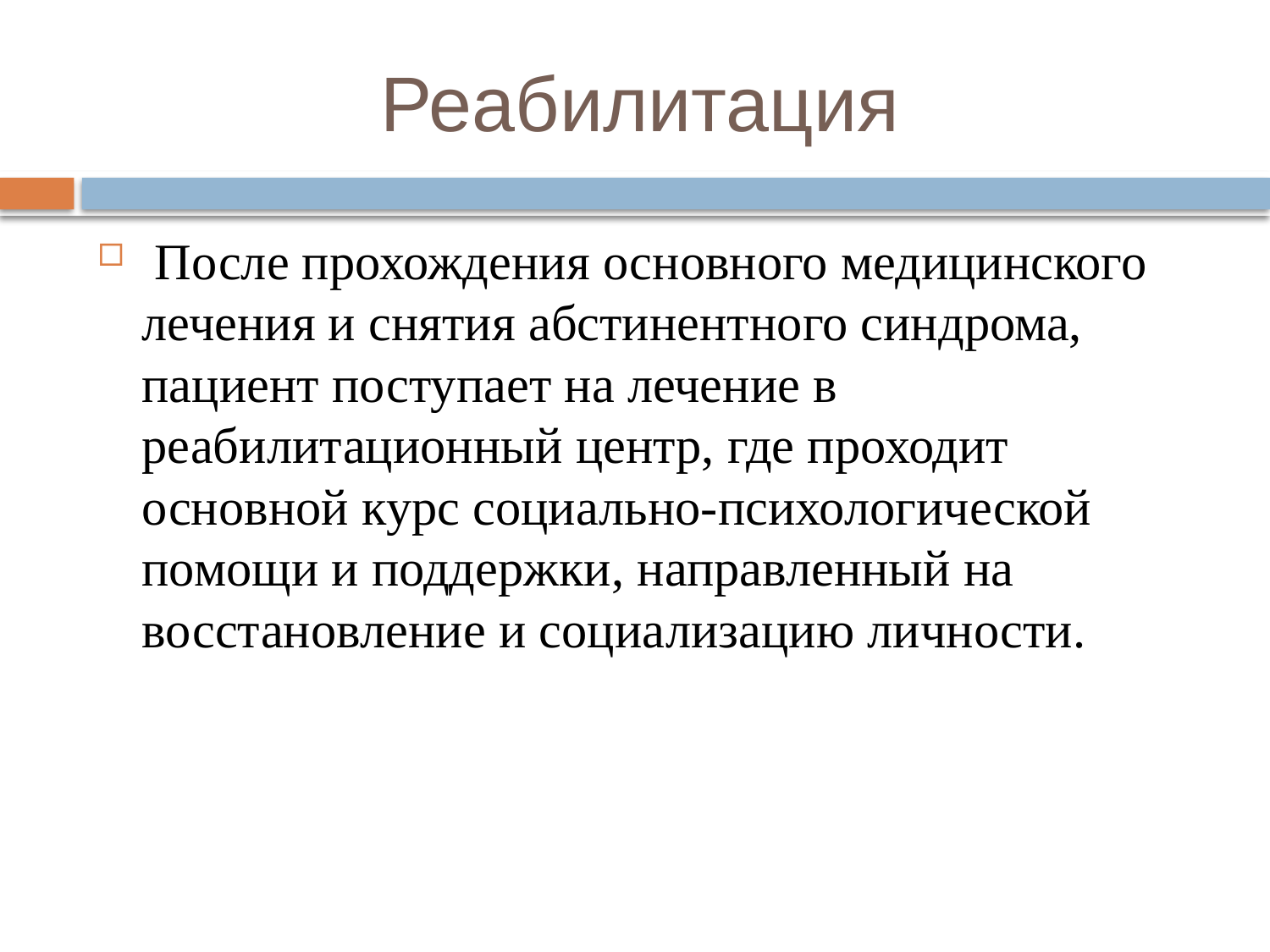

# Реабилитация
 После прохождения основного медицинского лечения и снятия абстинентного синдрома, пациент поступает на лечение в реабилитационный центр, где проходит основной курс социально-психологической помощи и поддержки, направленный на восстановление и социализацию личности.